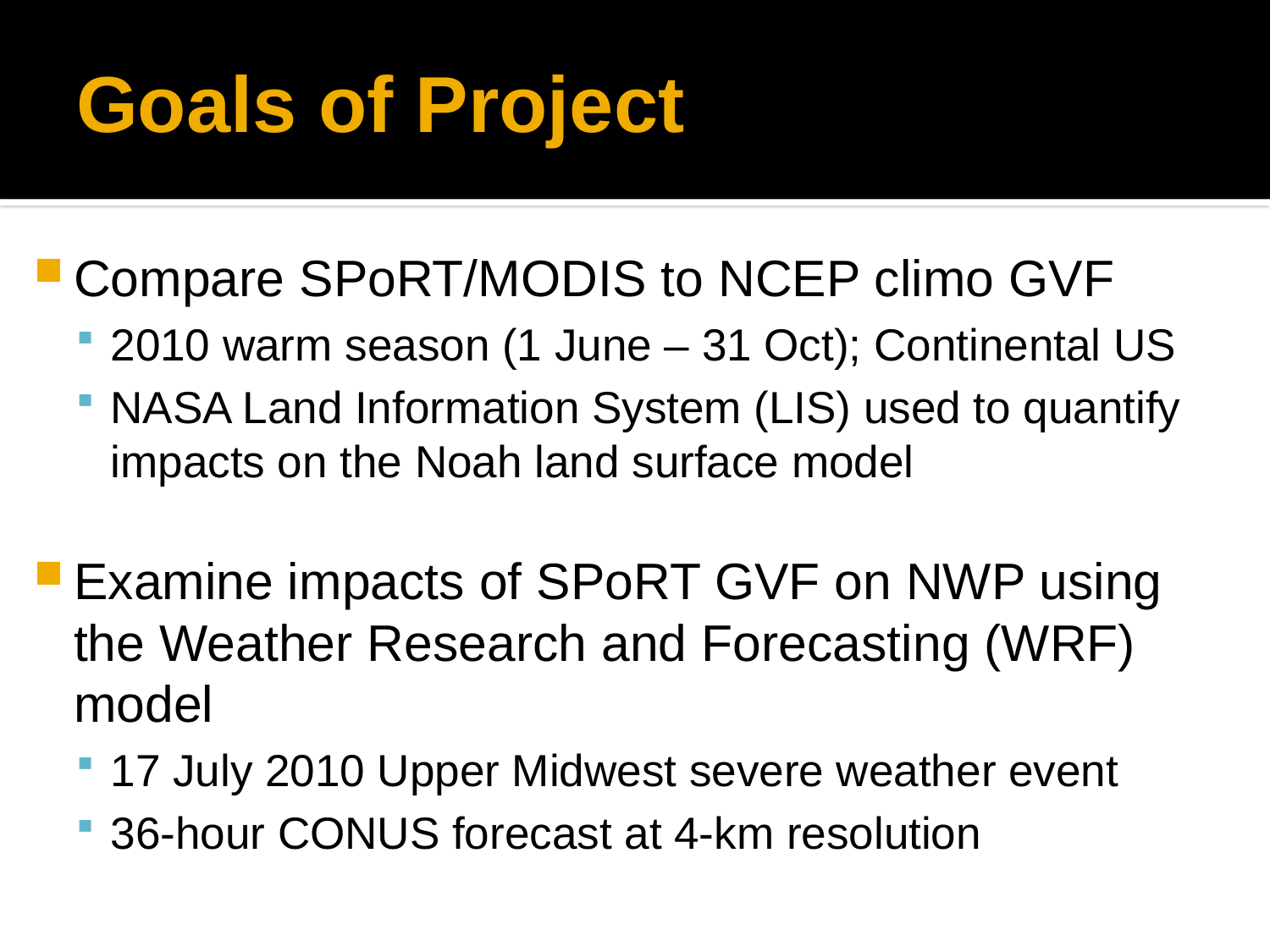

# Goals of Project
Compare SPoRT/MODIS to NCEP climo GVF
2010 warm season (1 June – 31 Oct); Continental US
NASA Land Information System (LIS) used to quantify impacts on the Noah land surface model

Examine impacts of SPoRT GVF on NWP using the Weather Research and Forecasting (WRF) model
17 July 2010 Upper Midwest severe weather event
36-hour CONUS forecast at 4-km resolution